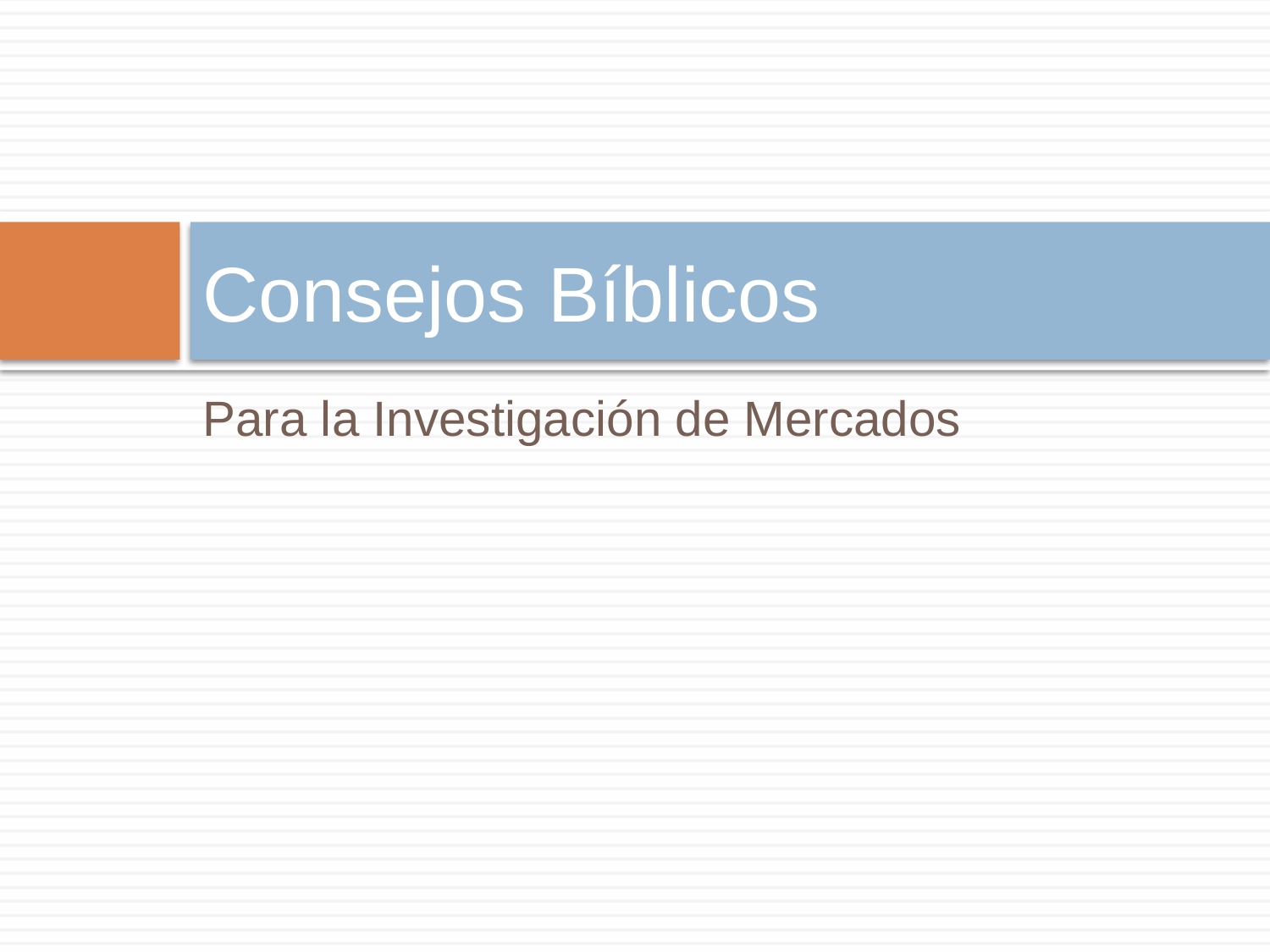

# Consejos Bíblicos
Para la Investigación de Mercados